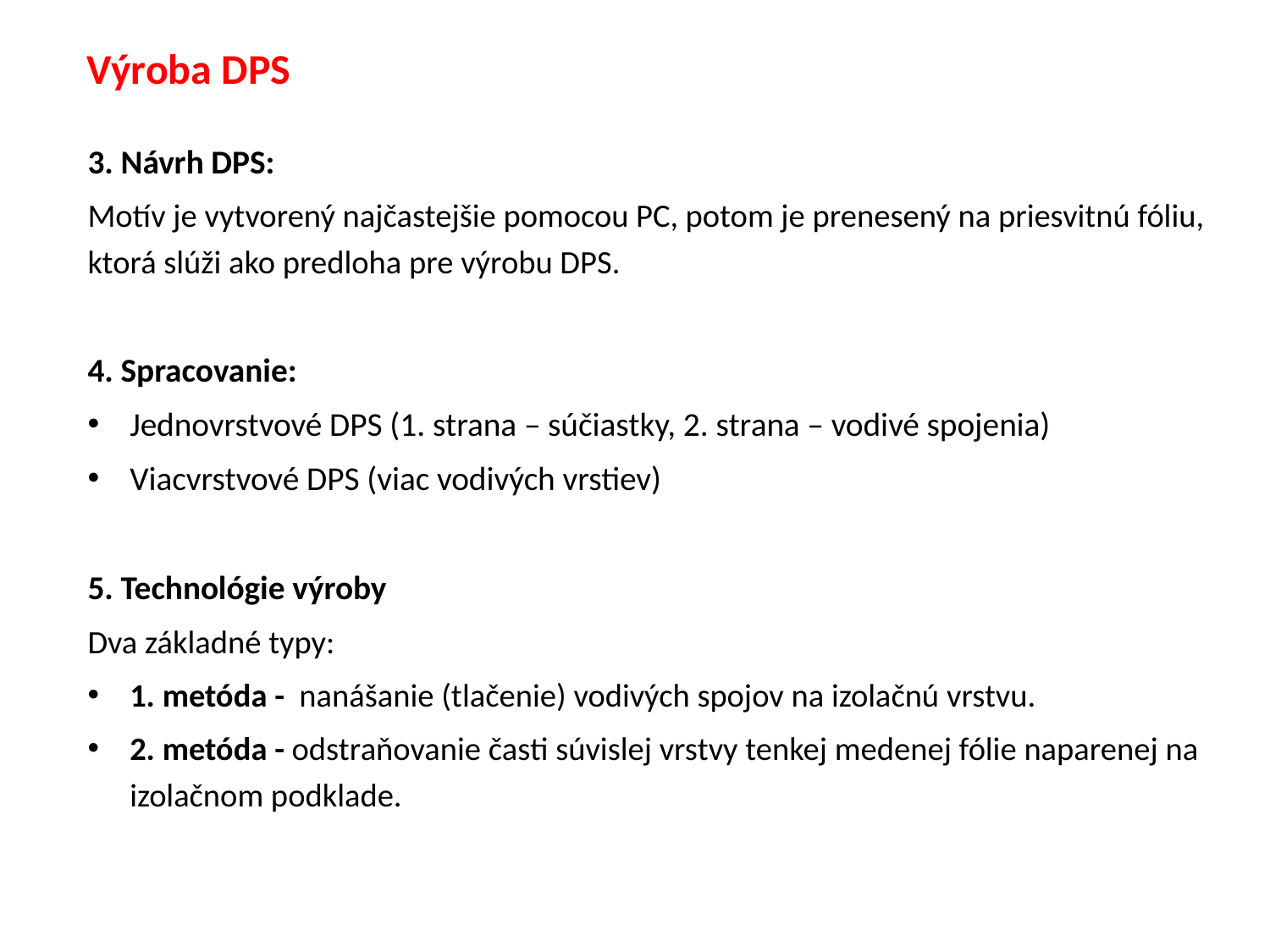

Výroba DPS
3. Návrh DPS:
Motív je vytvorený najčastejšie pomocou PC, potom je prenesený na priesvitnú fóliu, ktorá slúži ako predloha pre výrobu DPS.

4. Spracovanie:
Jednovrstvové DPS (1. strana – súčiastky, 2. strana – vodivé spojenia)
Viacvrstvové DPS (viac vodivých vrstiev)

5. Technológie výroby
Dva základné typy:
1. metóda -  nanášanie (tlačenie) vodivých spojov na izolačnú vrstvu.
2. metóda - odstraňovanie časti súvislej vrstvy tenkej medenej fólie naparenej na izolačnom podklade.